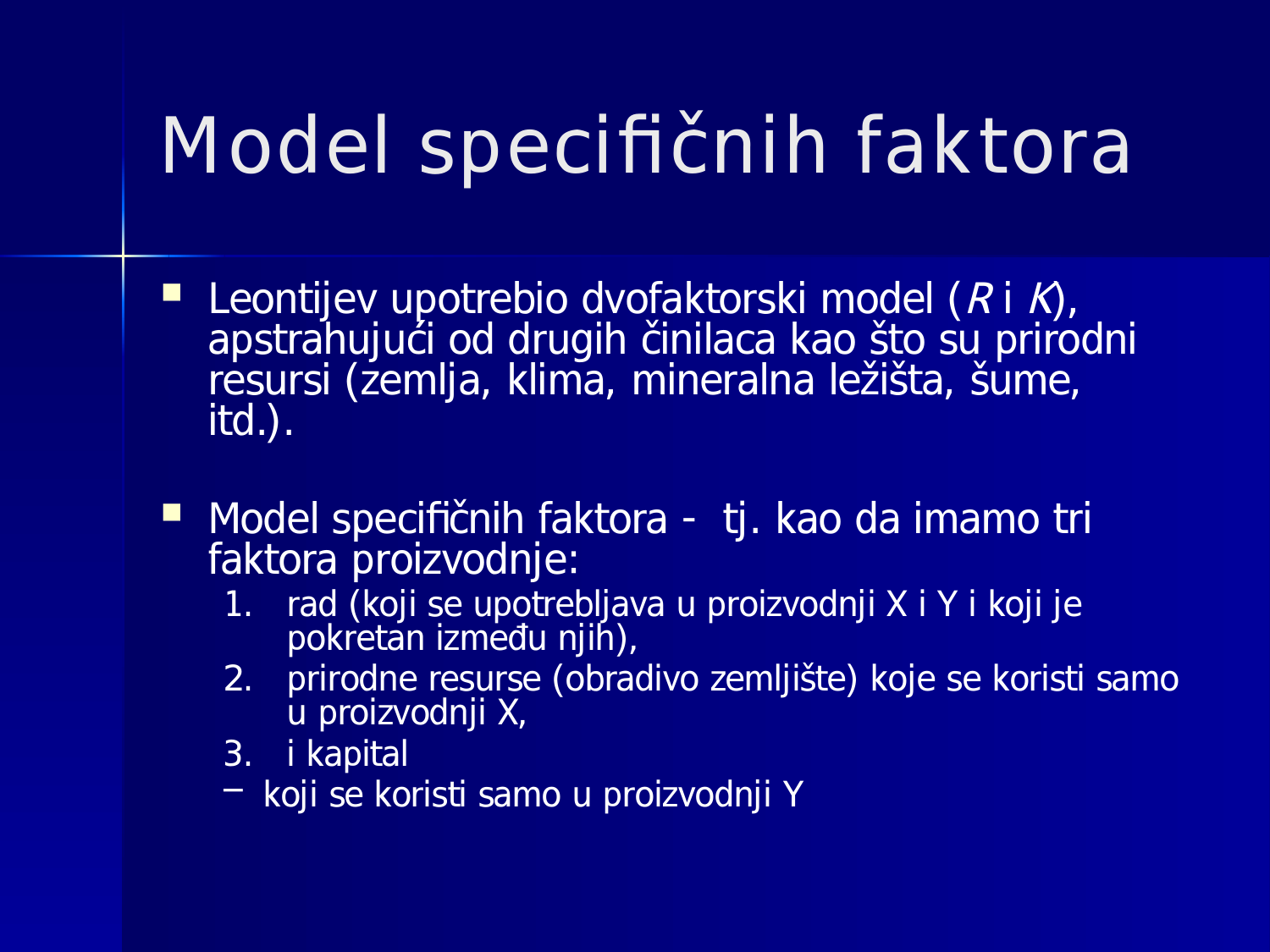

# Model specifičnih faktora
Leontijev upotrebio dvofaktorski model (R i K), apstrahujući od drugih činilaca kao što su prirodni resursi (zemlja, klima, mineralna ležišta, šume, itd.).

Model specifičnih faktora -  tj. kao da imamo tri faktora proizvodnje:
rad (koji se upotrebljava u proizvodnji X i Y i koji je pokretan između njih),
prirodne resurse (obradivo zemljište) koje se koristi samo u proizvodnji X,
i kapital
koji se koristi samo u proizvodnji Y